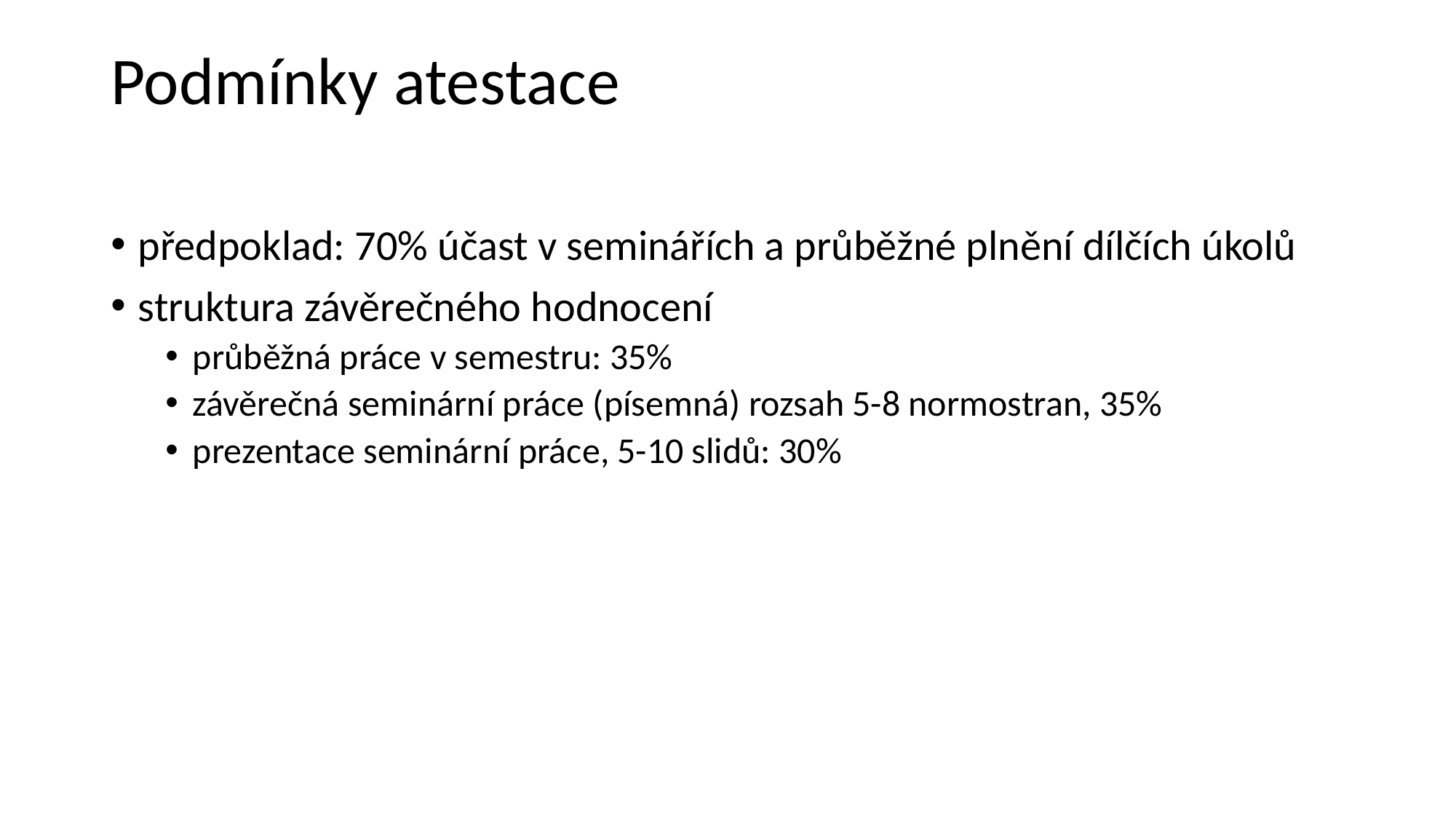

# Podmínky atestace
předpoklad: 70% účast v seminářích a průběžné plnění dílčích úkolů
struktura závěrečného hodnocení
průběžná práce v semestru: 35%
závěrečná seminární práce (písemná) rozsah 5-8 normostran, 35%
prezentace seminární práce, 5-10 slidů: 30%